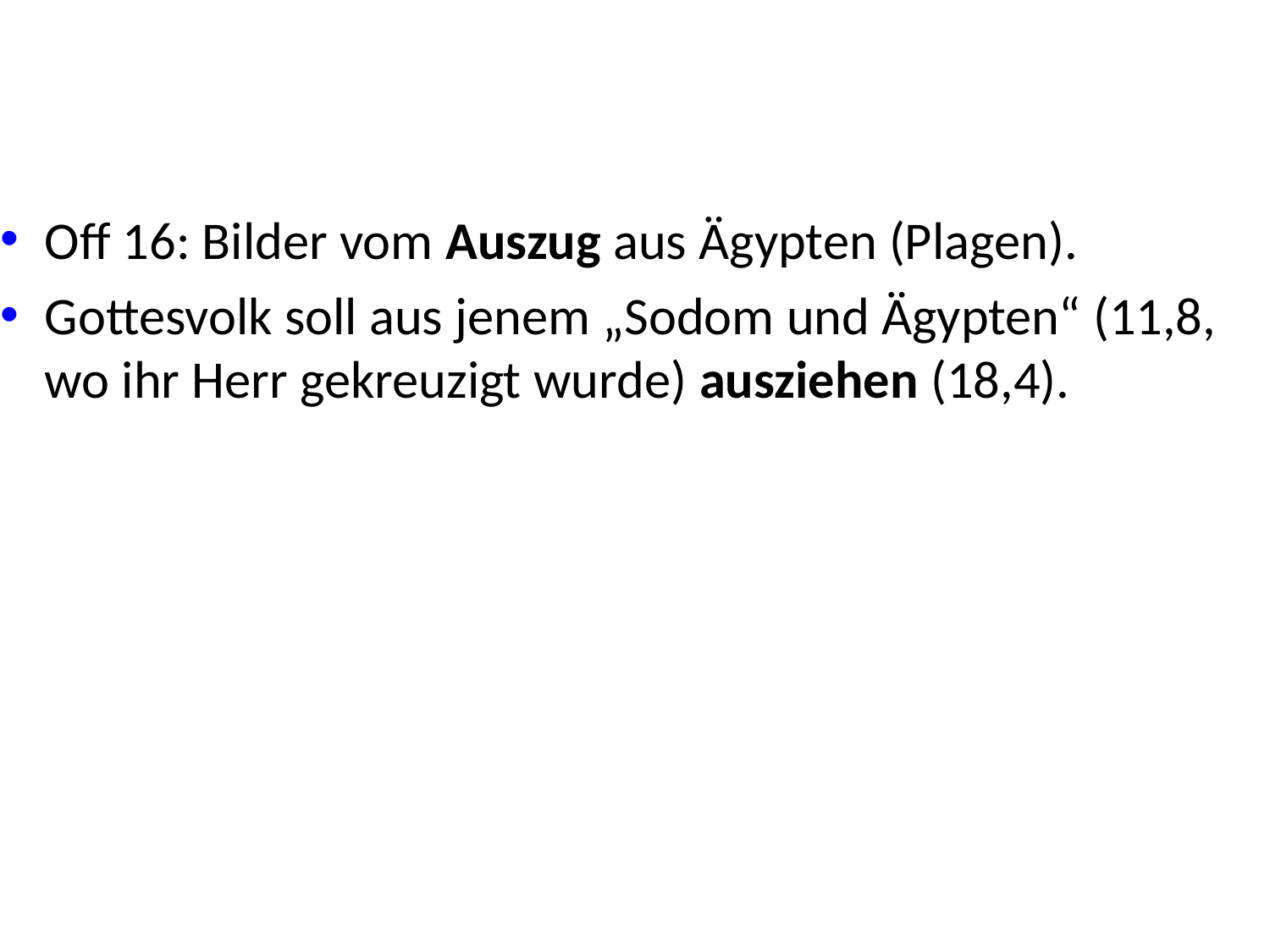

Off 16: Bilder vom Auszug aus Ägypten (Plagen).
Gottesvolk soll aus jenem „Sodom und Ägypten“ (11,8, wo ihr Herr gekreuzigt wurde) ausziehen (18,4).